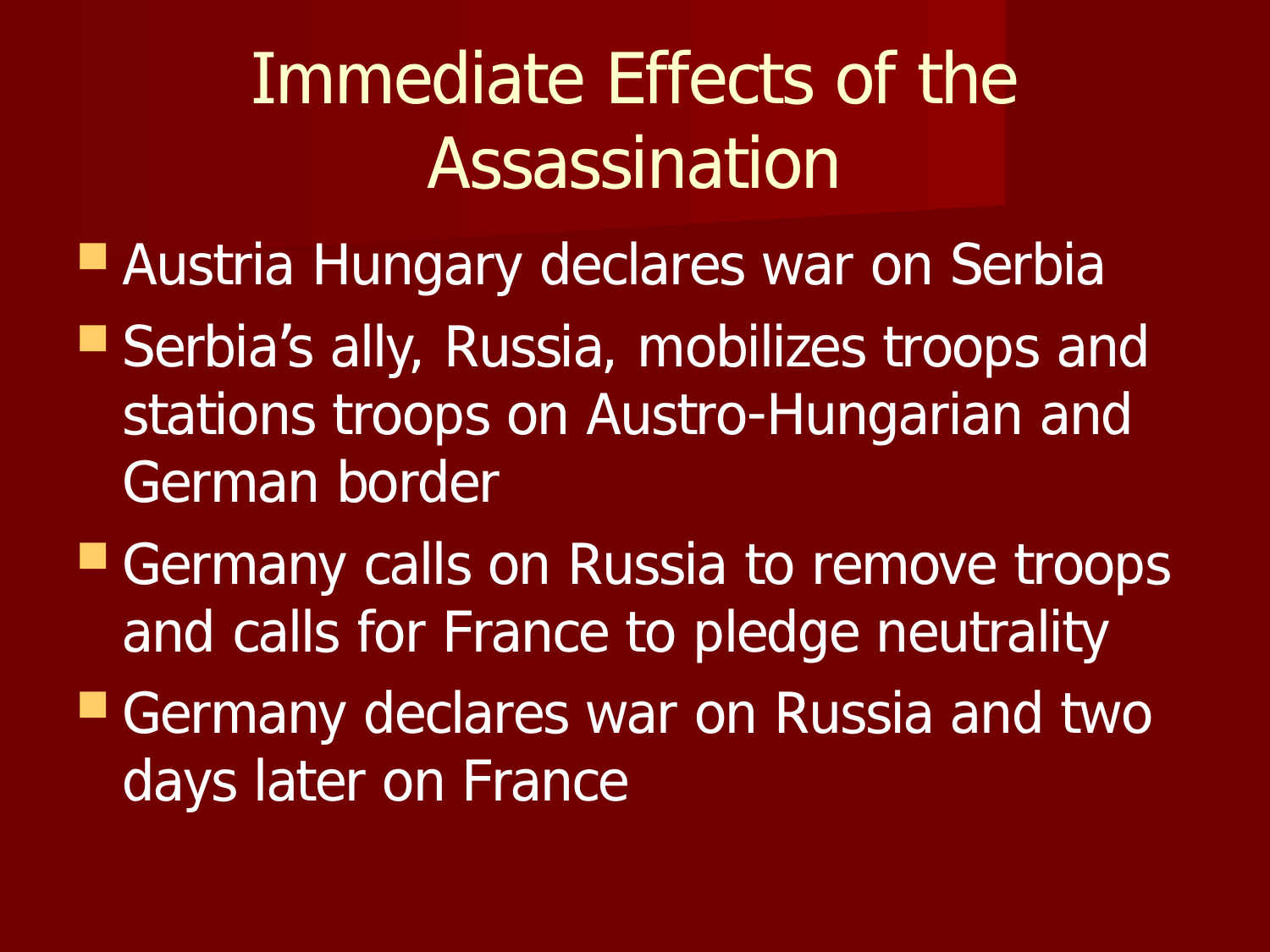

Immediate Effects of the Assassination
Austria Hungary declares war on Serbia
Serbia’s ally, Russia, mobilizes troops and stations troops on Austro-Hungarian and German border
Germany calls on Russia to remove troops and calls for France to pledge neutrality
Germany declares war on Russia and two days later on France